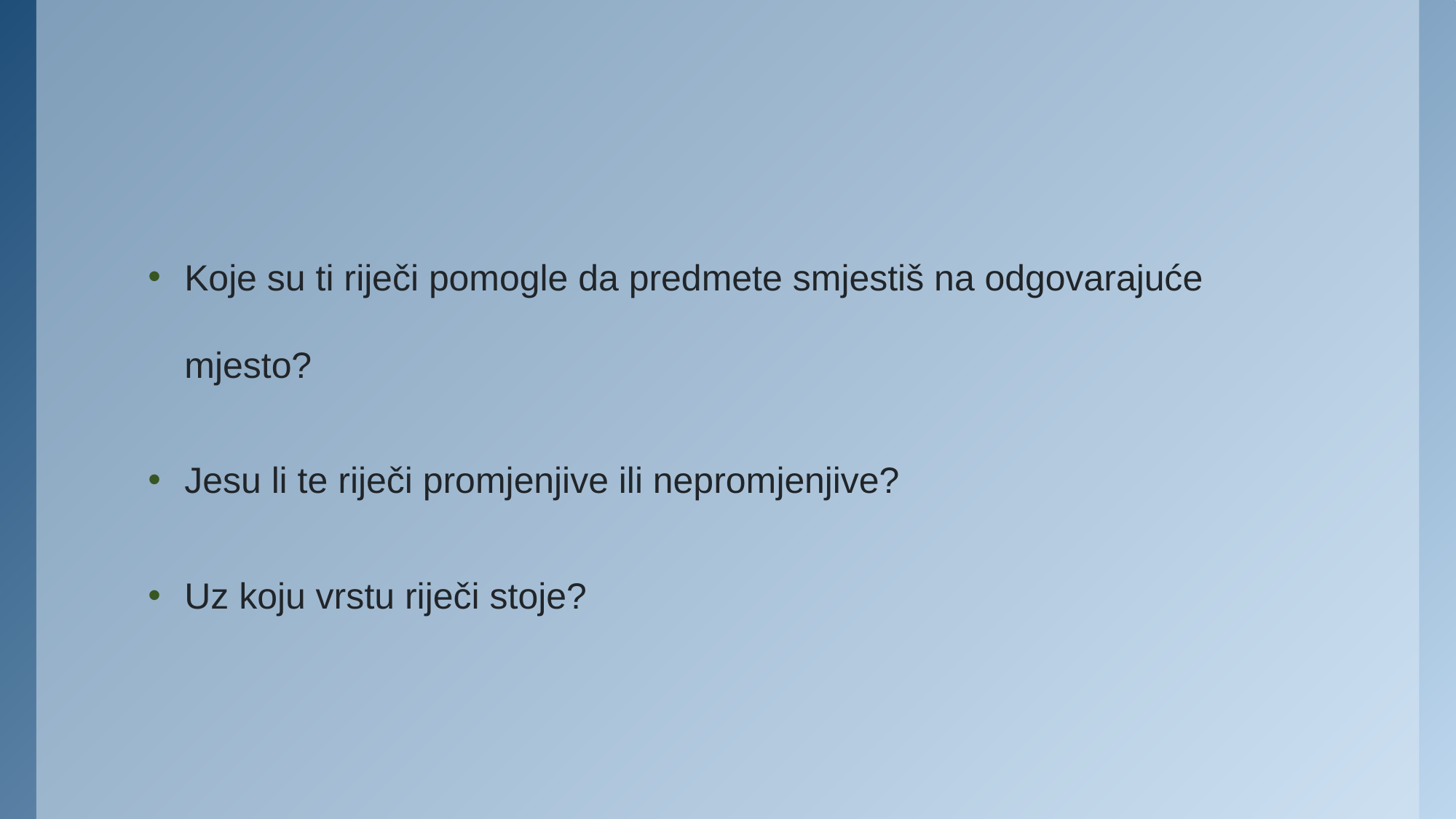

Koje su ti riječi pomogle da predmete smjestiš na odgovarajuće mjesto?
Jesu li te riječi promjenjive ili nepromjenjive?
Uz koju vrstu riječi stoje?